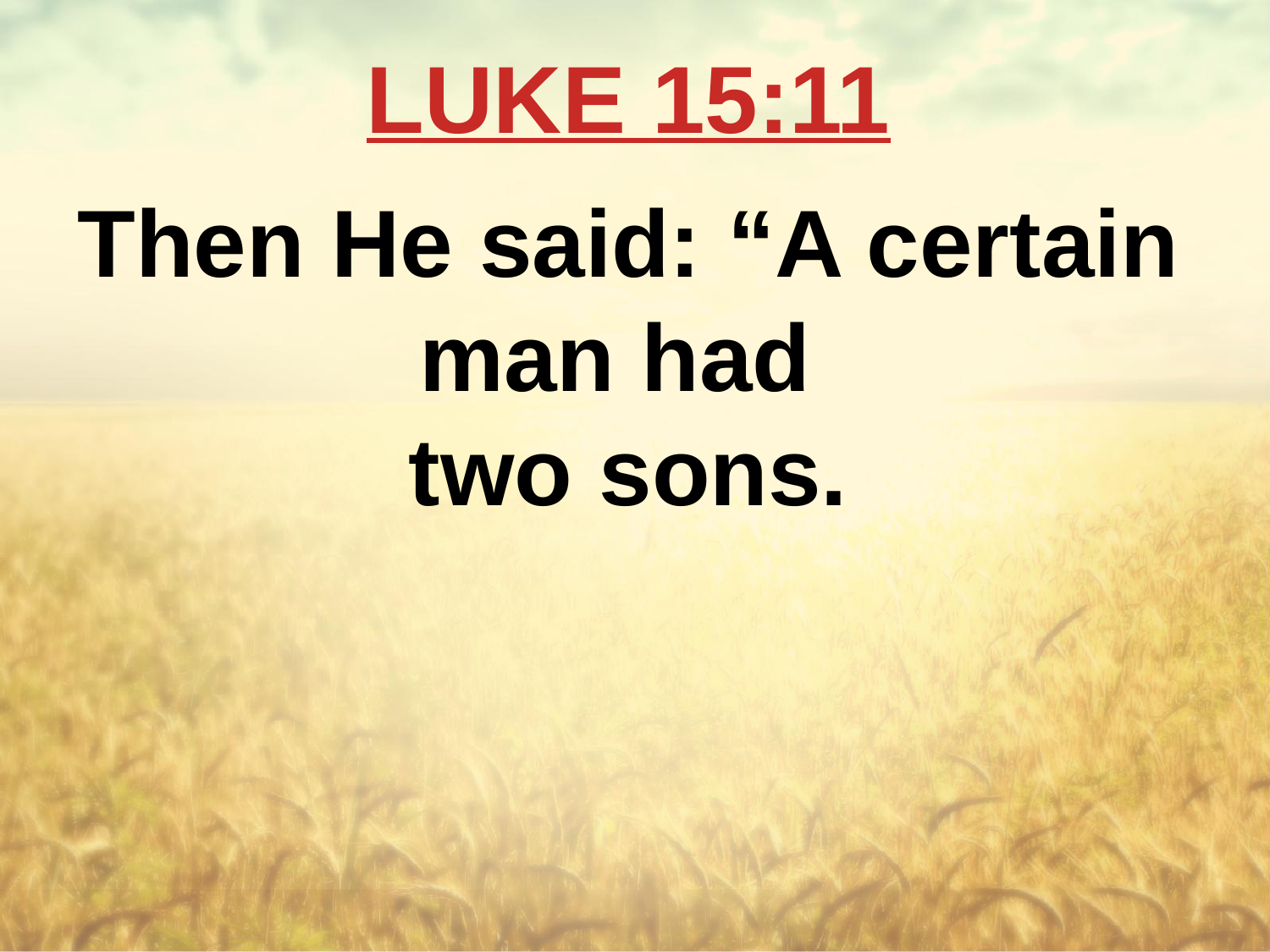

LUKE 15:11

Then He said: “A certain man had
two sons.